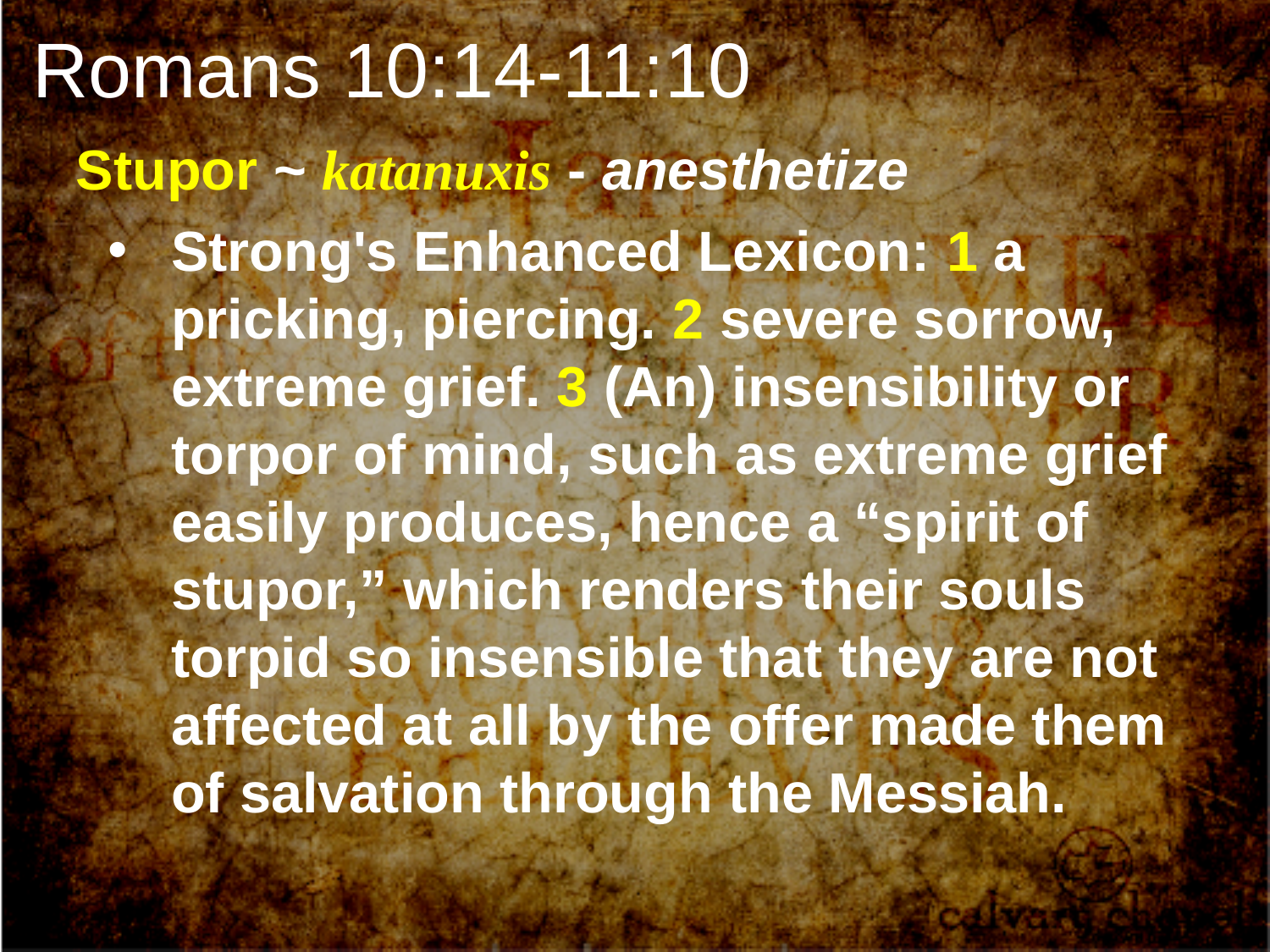

Romans 10:14-11:10
Stupor ~ katanuxis - anesthetize
Strong's Enhanced Lexicon: 1 a pricking, piercing. 2 severe sorrow, extreme grief. 3 (An) insensibility or torpor of mind, such as extreme grief easily produces, hence a “spirit of stupor,” which renders their souls torpid so insensible that they are not affected at all by the offer made them of salvation through the Messiah.